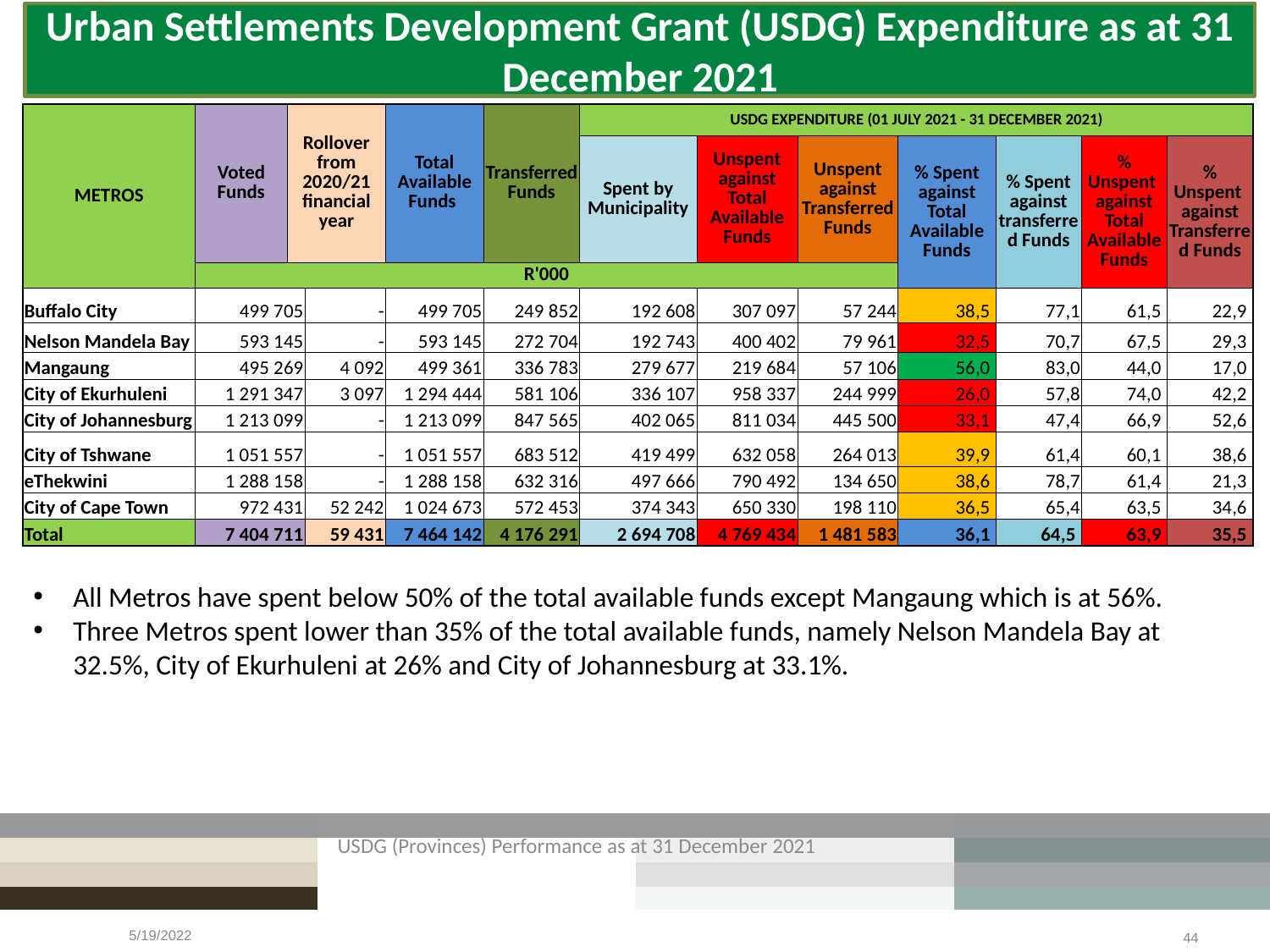

# Urban Settlements Development Grant (USDG) Expenditure as at 31 December 2021
| METROS | Voted Funds | Rollover from 2020/21 financial year |  | Total Available Funds | Transferred Funds | USDG EXPENDITURE (01 JULY 2021 - 31 DECEMBER 2021) |  |  |  |  |  |  |
| --- | --- | --- | --- | --- | --- | --- | --- | --- | --- | --- | --- | --- |
|  |  |  |  |  |  | Spent by Municipality | Unspent against Total Available Funds | Unspent against Transferred Funds | % Spent against Total Available Funds | % Spent against transferred Funds | % Unspent against Total Available Funds | % Unspent against Transferred Funds |
|  | R'000 |  |  |  |  |  |  |  |  |  |  |  |
| Buffalo City | 499 705 |  | - | 499 705 | 249 852 | 192 608 | 307 097 | 57 244 | 38,5 | 77,1 | 61,5 | 22,9 |
| Nelson Mandela Bay | 593 145 |  | - | 593 145 | 272 704 | 192 743 | 400 402 | 79 961 | 32,5 | 70,7 | 67,5 | 29,3 |
| Mangaung | 495 269 |  | 4 092 | 499 361 | 336 783 | 279 677 | 219 684 | 57 106 | 56,0 | 83,0 | 44,0 | 17,0 |
| City of Ekurhuleni | 1 291 347 |  | 3 097 | 1 294 444 | 581 106 | 336 107 | 958 337 | 244 999 | 26,0 | 57,8 | 74,0 | 42,2 |
| City of Johannesburg | 1 213 099 |  | - | 1 213 099 | 847 565 | 402 065 | 811 034 | 445 500 | 33,1 | 47,4 | 66,9 | 52,6 |
| City of Tshwane | 1 051 557 |  | - | 1 051 557 | 683 512 | 419 499 | 632 058 | 264 013 | 39,9 | 61,4 | 60,1 | 38,6 |
| eThekwini | 1 288 158 |  | - | 1 288 158 | 632 316 | 497 666 | 790 492 | 134 650 | 38,6 | 78,7 | 61,4 | 21,3 |
| City of Cape Town | 972 431 |  | 52 242 | 1 024 673 | 572 453 | 374 343 | 650 330 | 198 110 | 36,5 | 65,4 | 63,5 | 34,6 |
| Total | 7 404 711 |  | 59 431 | 7 464 142 | 4 176 291 | 2 694 708 | 4 769 434 | 1 481 583 | 36,1 | 64,5 | 63,9 | 35,5 |
All Metros have spent below 50% of the total available funds except Mangaung which is at 56%.
Three Metros spent lower than 35% of the total available funds, namely Nelson Mandela Bay at 32.5%, City of Ekurhuleni at 26% and City of Johannesburg at 33.1%.

USDG (Provinces) Performance as at 31 December 2021
5/19/2022
44